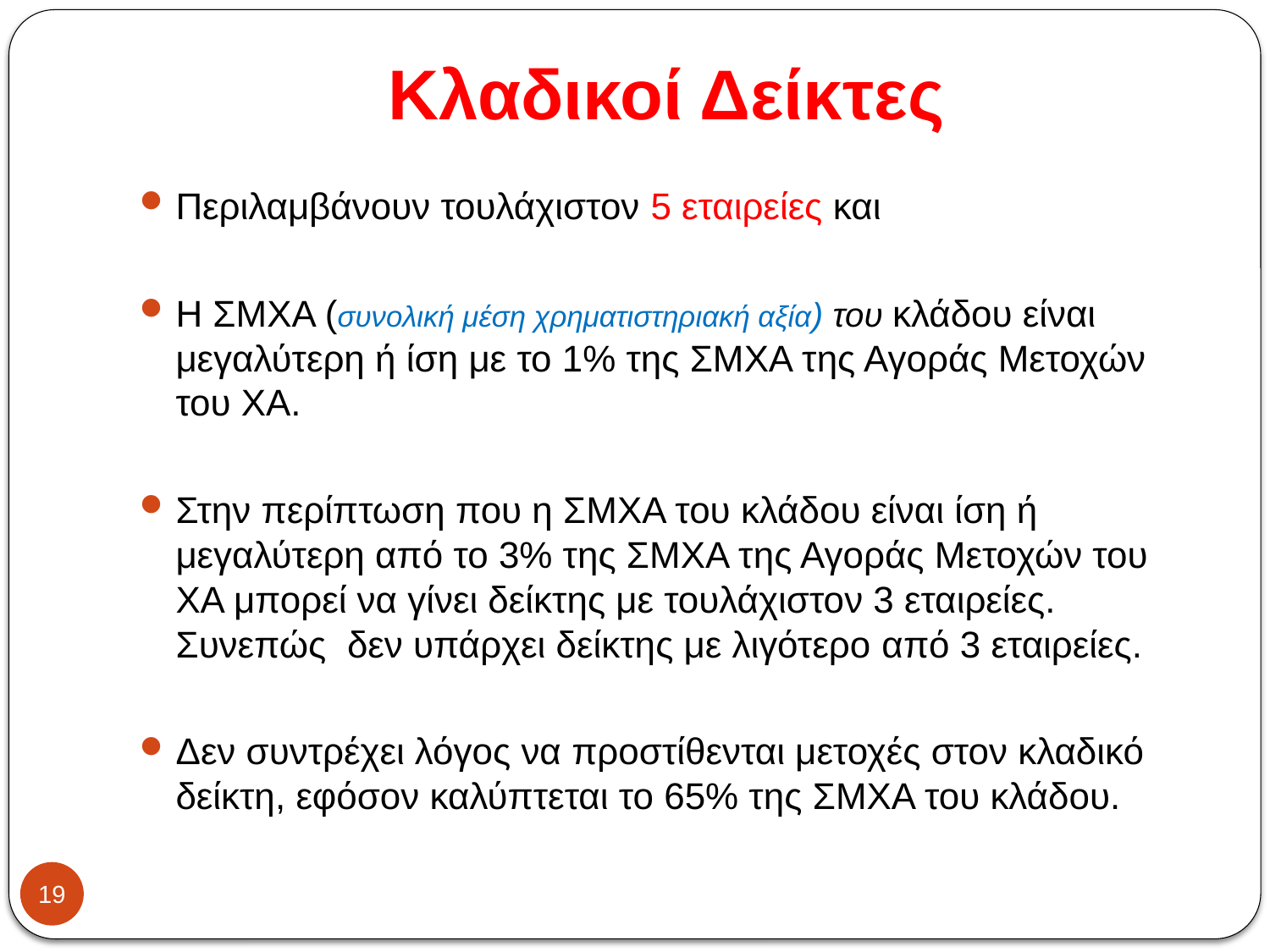

# Κλαδικοί Δείκτες
Περιλαμβάνουν τουλάχιστον 5 εταιρείες και

Η ΣΜΧΑ (συνολική μέση χρηματιστηριακή αξία) του κλάδου είναι μεγαλύτερη ή ίση με το 1% της ΣΜΧΑ της Αγοράς Μετοχών του ΧΑ.

Στην περίπτωση που η ΣΜΧΑ του κλάδου είναι ίση ή μεγαλύτερη από το 3% της ΣΜΧΑ της Αγοράς Μετοχών του ΧΑ μπορεί να γίνει δείκτης με τουλάχιστον 3 εταιρείες.  Συνεπώς  δεν υπάρχει δείκτης με λιγότερο από 3 εταιρείες.

Δεν συντρέχει λόγος να προστίθενται μετοχές στον κλαδικό δείκτη, εφόσον καλύπτεται το 65% της ΣΜΧΑ του κλάδου.

19